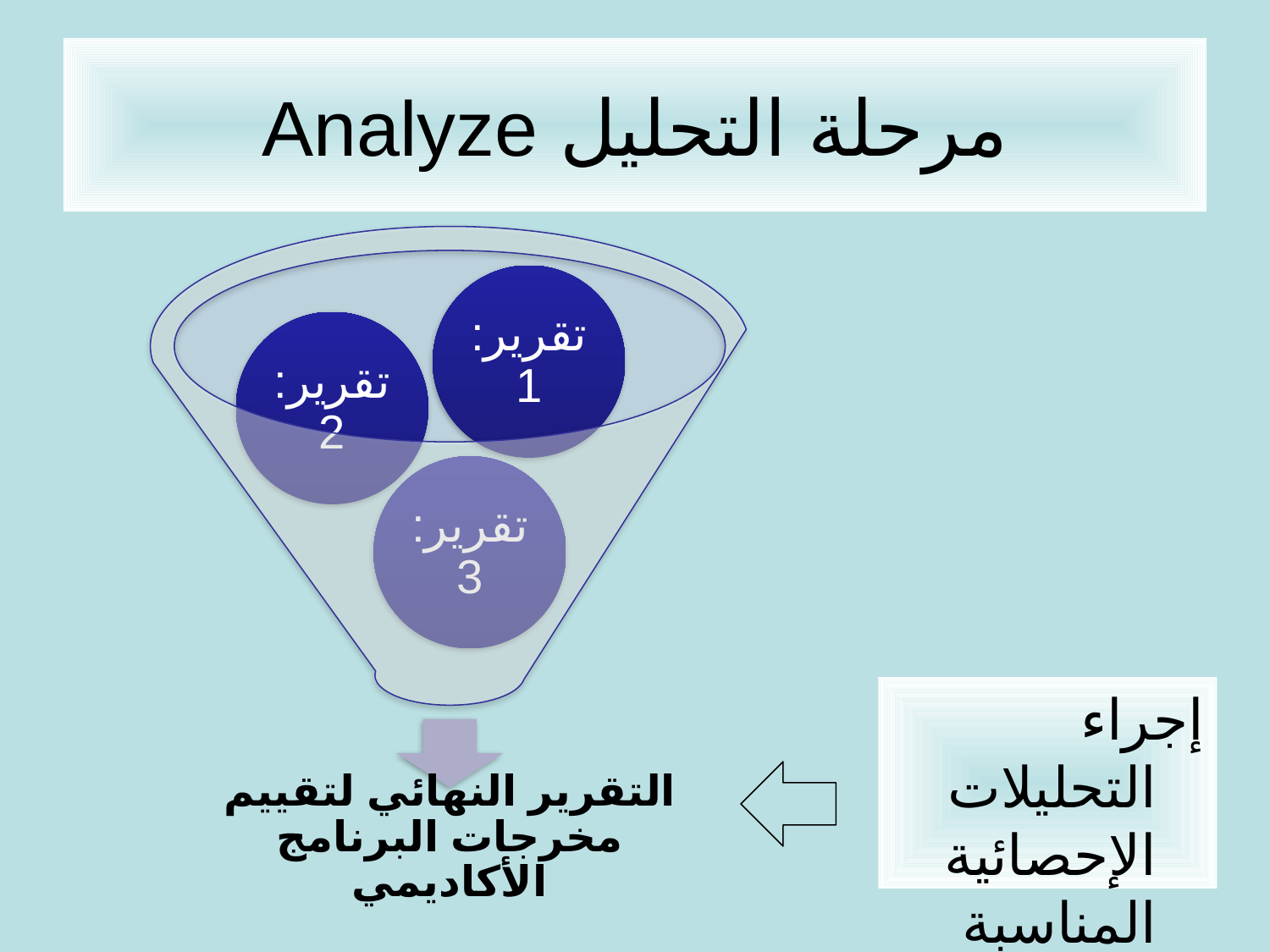

# مرحلة التحليل Analyze
التقرير النهائي لتقييم مخرجات البرنامج الأكاديمي
تقرير:3
تقرير:2
تقرير:1
إجراء التحليلات الإحصائية المناسبة